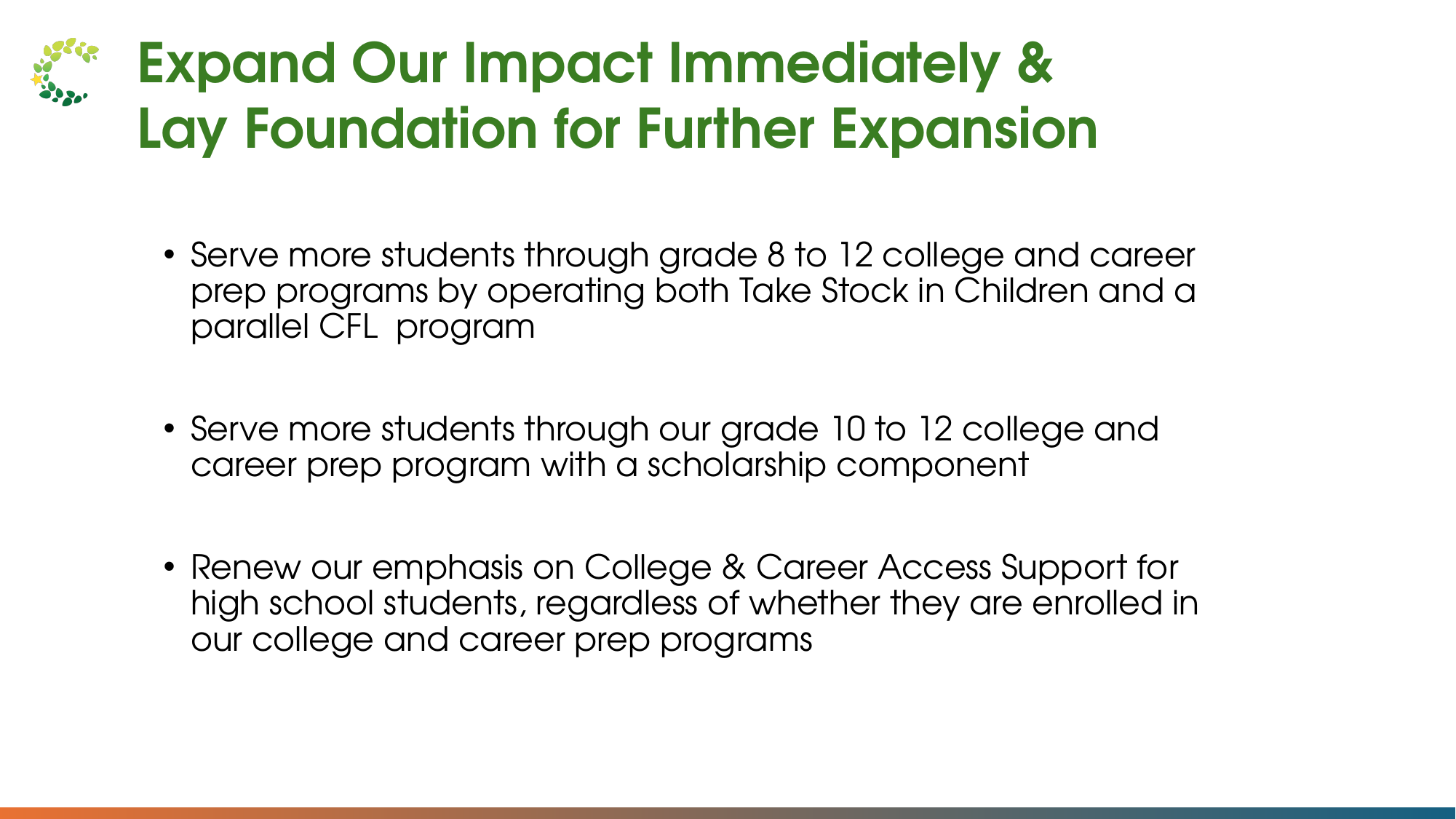

Expand Our Impact Immediately &
Lay Foundation for Further Expansion

Serve more students through grade 8 to 12 college and career prep programs by operating both Take Stock in Children and a parallel CFL  program

Serve more students through our grade 10 to 12 college and career prep program with a scholarship component

Renew our emphasis on College & Career Access Support for high school students, regardless of whether they are enrolled in our college and career prep programs